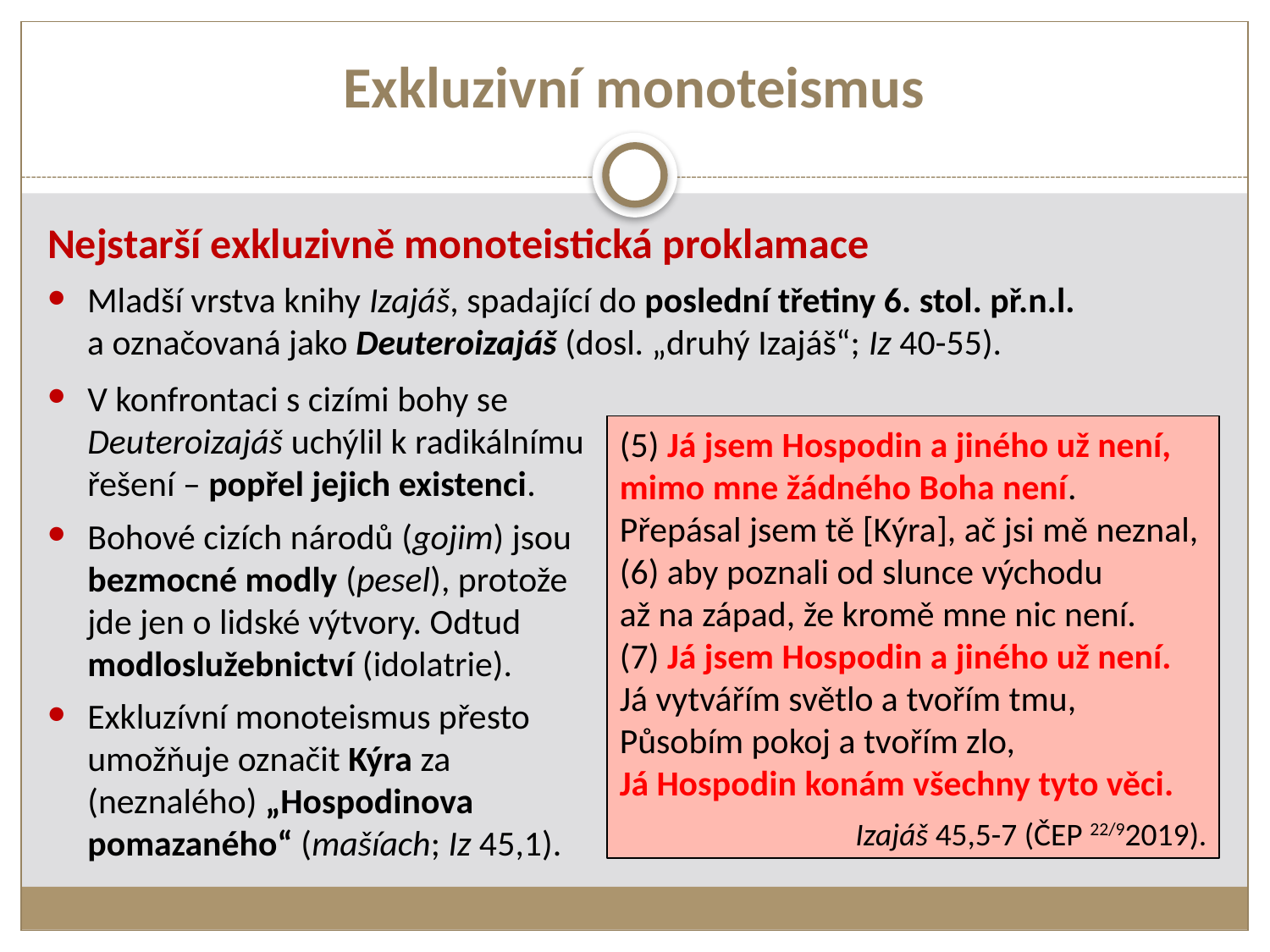

# Exkluzivní monoteismus
Nejstarší exkluzivně monoteistická proklamace
Mladší vrstva knihy Izajáš, spadající do poslední třetiny 6. stol. př.n.l. a označovaná jako Deuteroizajáš (dosl. „druhý Izajáš“; Iz 40-55).
V konfrontaci s cizími bohy se Deuteroizajáš uchýlil k radikálnímu řešení – popřel jejich existenci.
Bohové cizích národů (gojim) jsou bezmocné modly (pesel), protože jde jen o lidské výtvory. Odtud modloslužebnictví (idolatrie).
Exkluzívní monoteismus přesto umožňuje označit Kýra za (neznalého) „Hospodinova pomazaného“ (mašíach; Iz 45,1).
(5) Já jsem Hospodin a jiného už není,
mimo mne žádného Boha není.
Přepásal jsem tě [Kýra], ač jsi mě neznal,
(6) aby poznali od slunce východu
až na západ, že kromě mne nic není.
(7) Já jsem Hospodin a jiného už není.
Já vytvářím světlo a tvořím tmu,
Působím pokoj a tvořím zlo,
Já Hospodin konám všechny tyto věci.
Izajáš 45,5-7 (ČEP 22/92019).